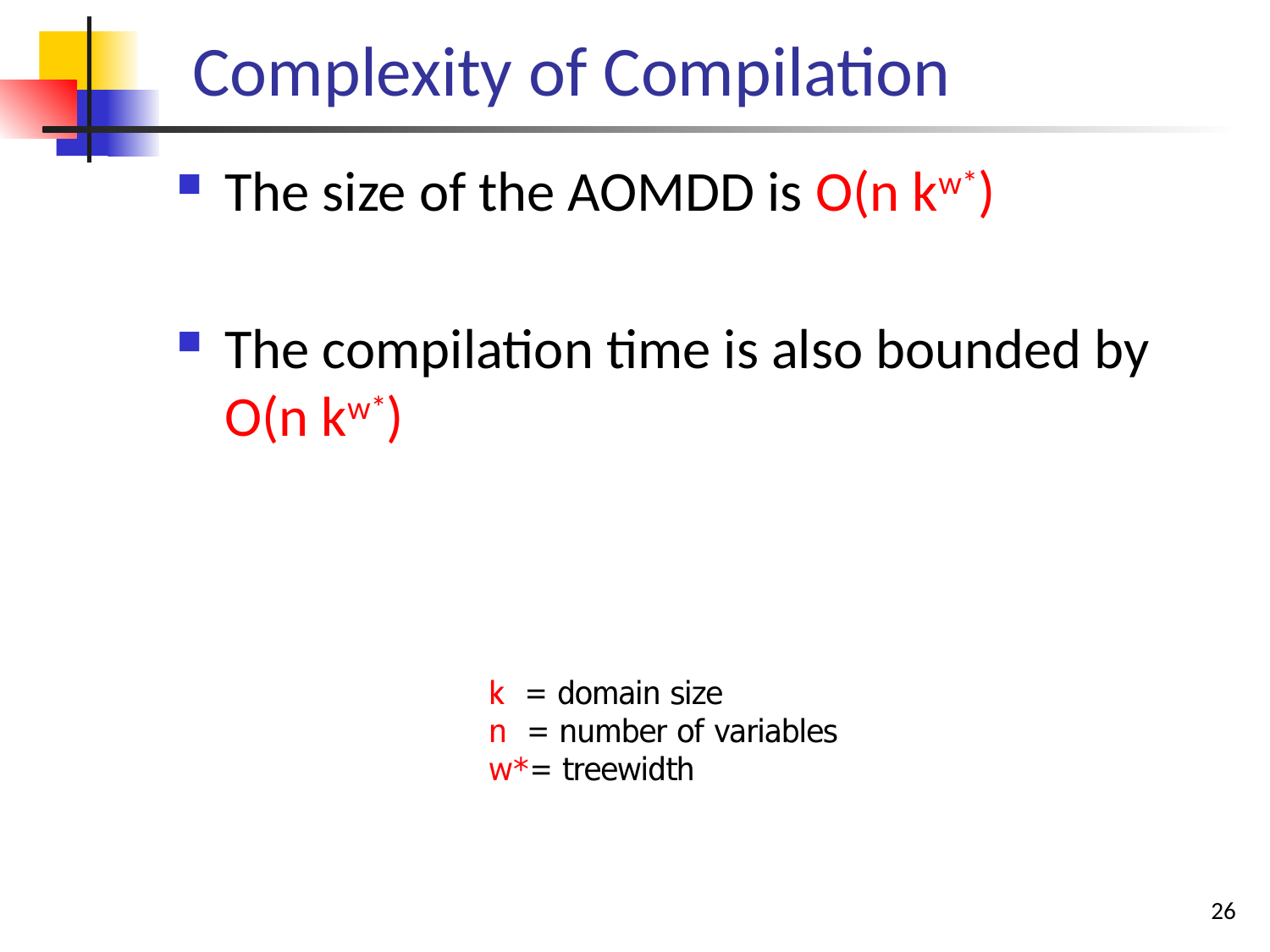

# Complexity of Compilation
The size of the AOMDD is O(n kw*)

The compilation time is also bounded by O(n kw*)

k  = domain size
n  = number of variables
w*= treewidth
26